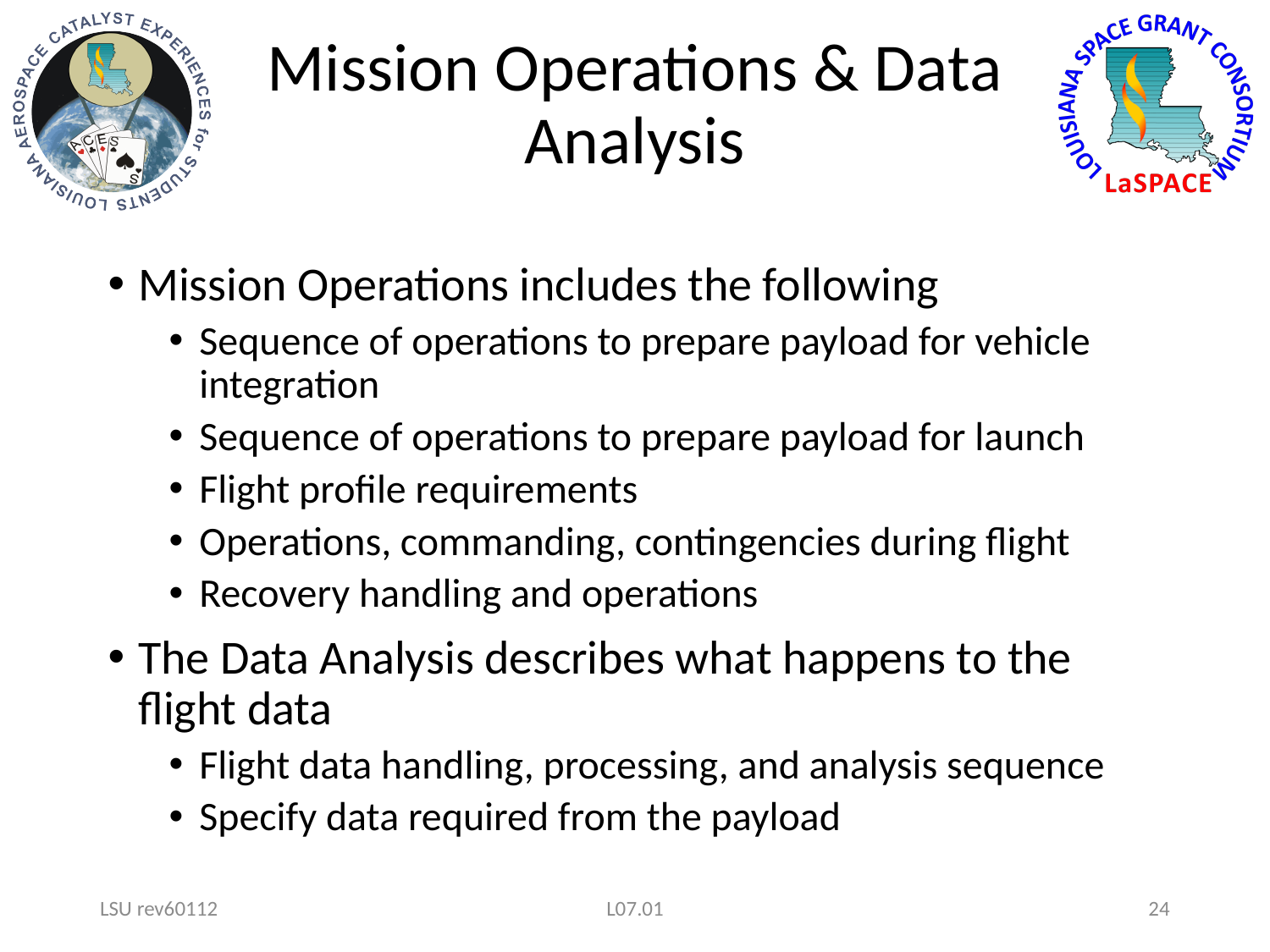

# Mission Operations & Data Analysis
Mission Operations includes the following
Sequence of operations to prepare payload for vehicle integration
Sequence of operations to prepare payload for launch
Flight profile requirements
Operations, commanding, contingencies during flight
Recovery handling and operations
The Data Analysis describes what happens to the flight data
Flight data handling, processing, and analysis sequence
Specify data required from the payload
LSU rev60112
L07.01
24